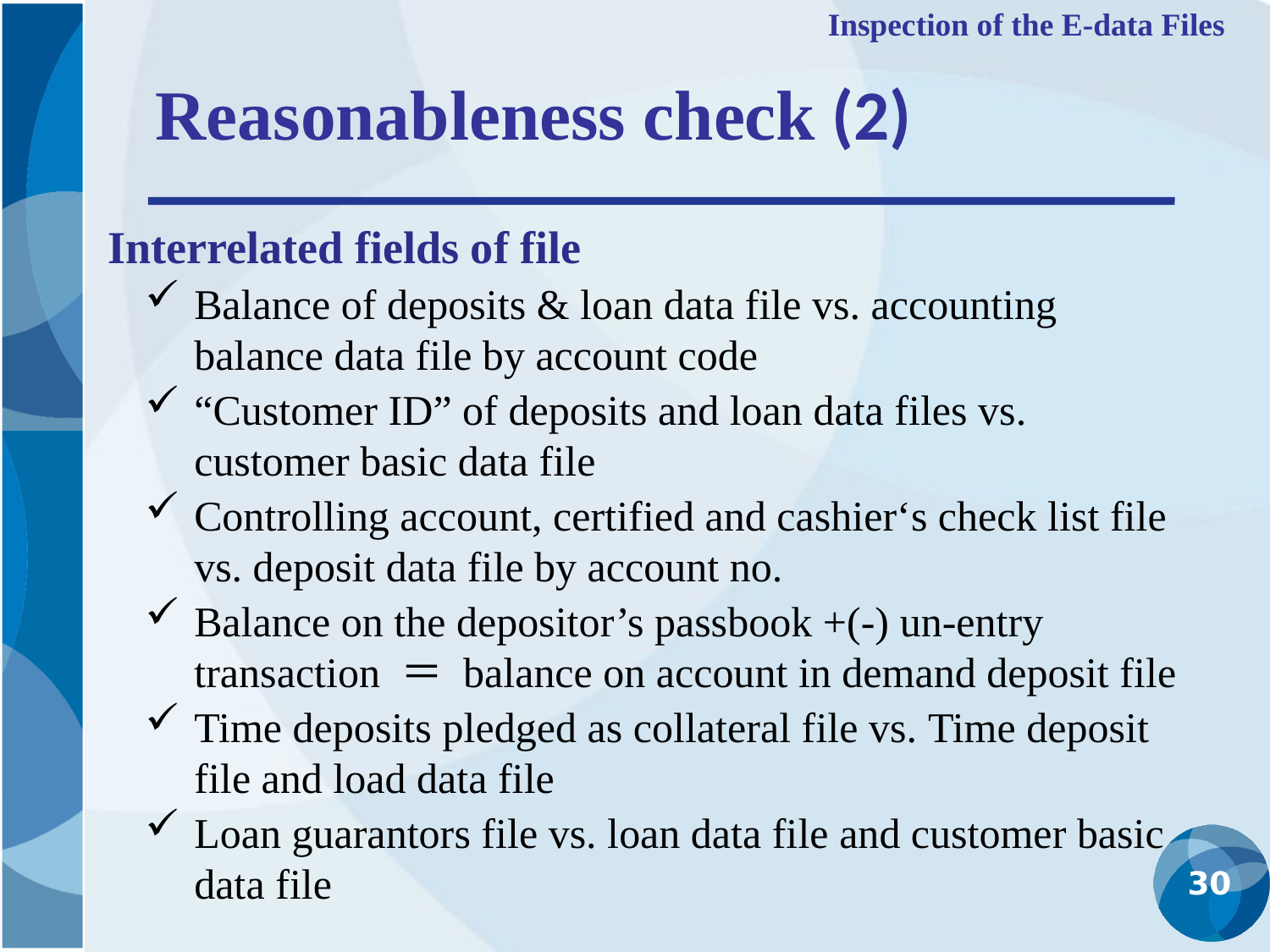

Inspection of the E-data Files

Reasonableness check (2)

Interrelated fields of file
Balance of deposits & loan data file vs. accounting balance data file by account code
“Customer ID” of deposits and loan data files vs. customer basic data file
Controlling account, certified and cashier‘s check list file vs. deposit data file by account no.
Balance on the depositor’s passbook +(-) un-entry  transaction ＝ balance on account in demand deposit file
Time deposits pledged as collateral file vs. Time deposit file and load data file
Loan guarantors file vs. loan data file and customer basic data file
30